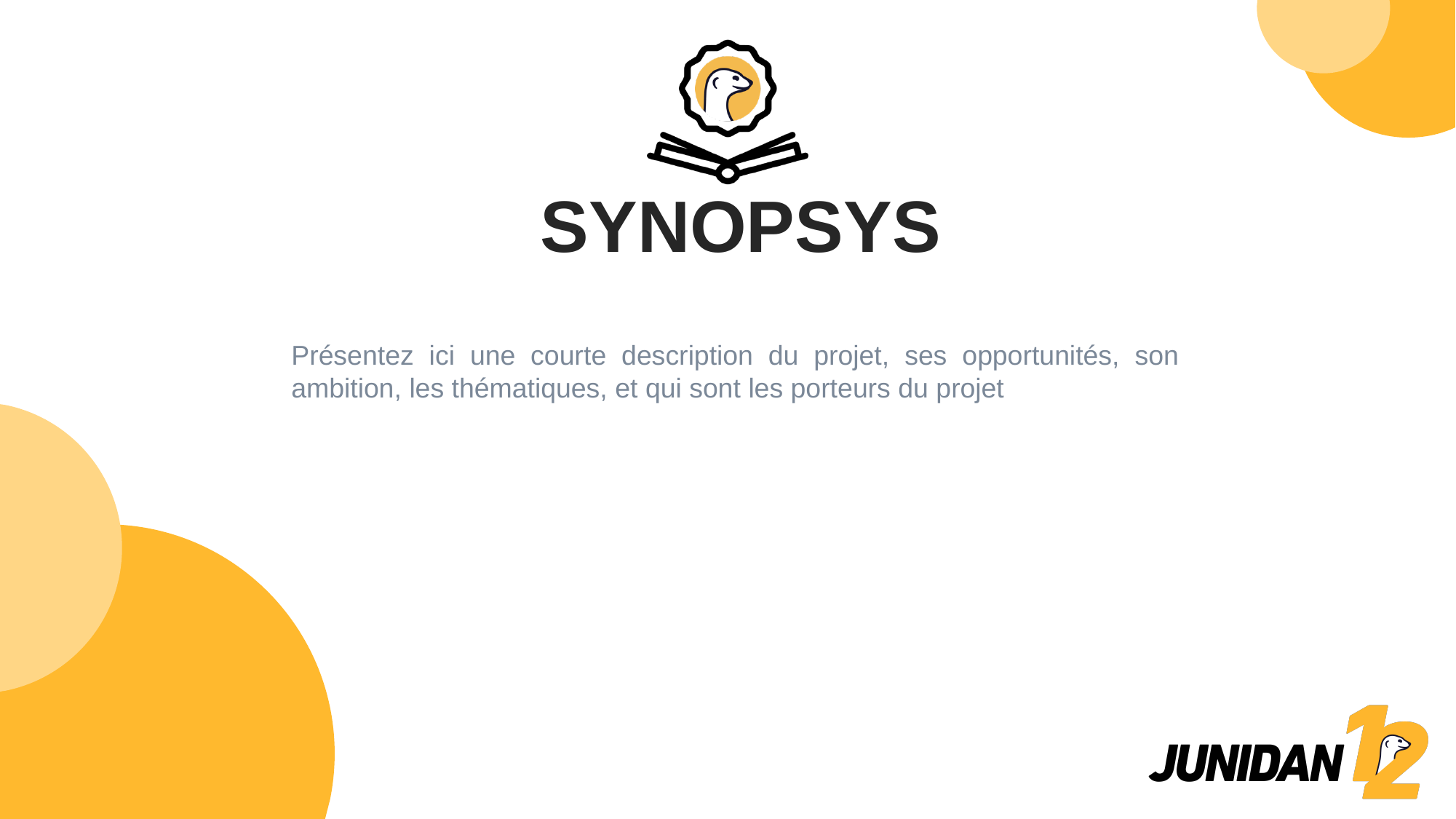

Présentez ici une courte description du projet, ses opportunités, son ambition, les thématiques, et qui sont les porteurs du projet